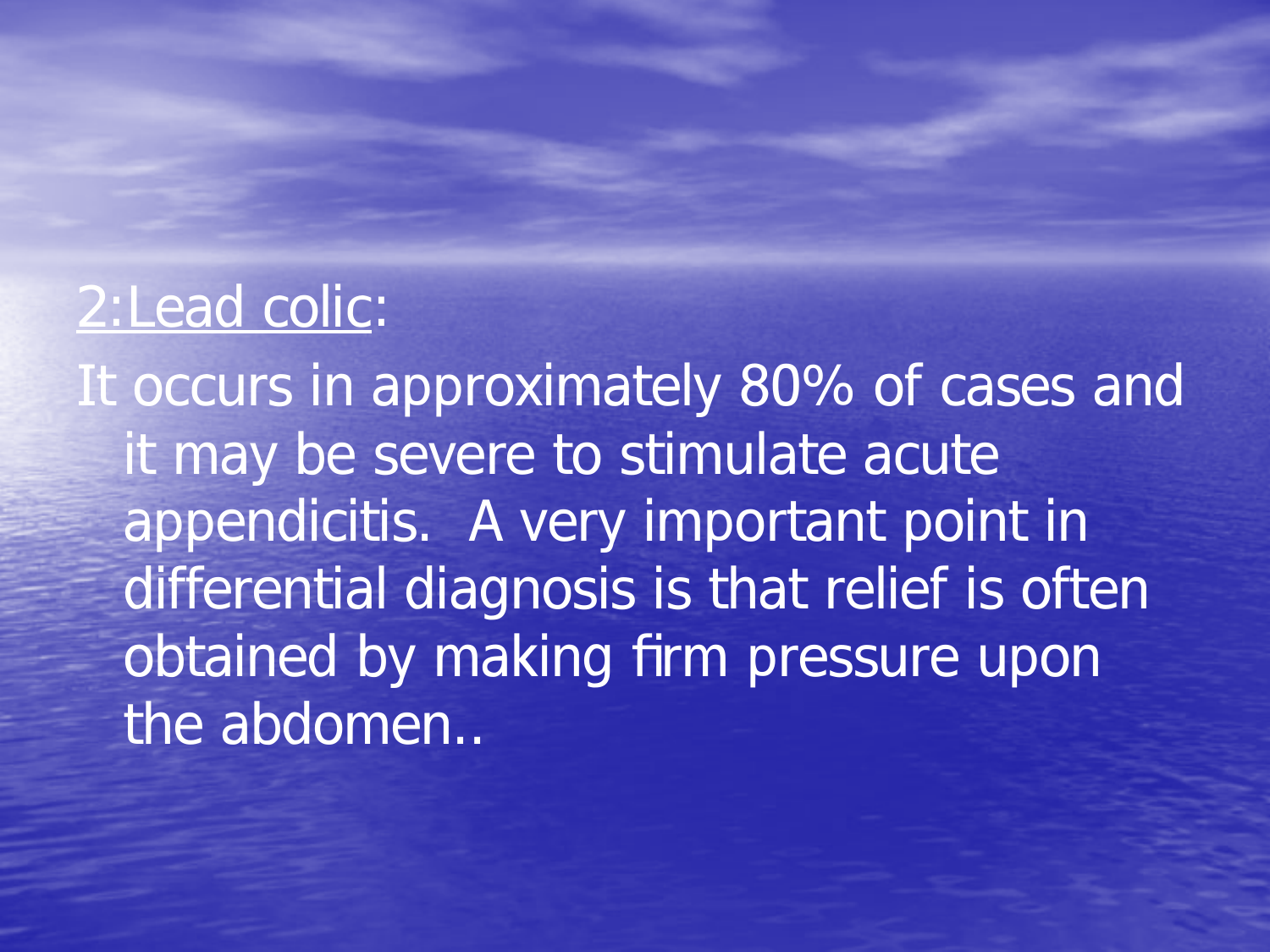

#
2:Lead colic:
It occurs in approximately 80% of cases and it may be severe to stimulate acute appendicitis.  A very important point in differential diagnosis is that relief is often obtained by making firm pressure upon the abdomen..